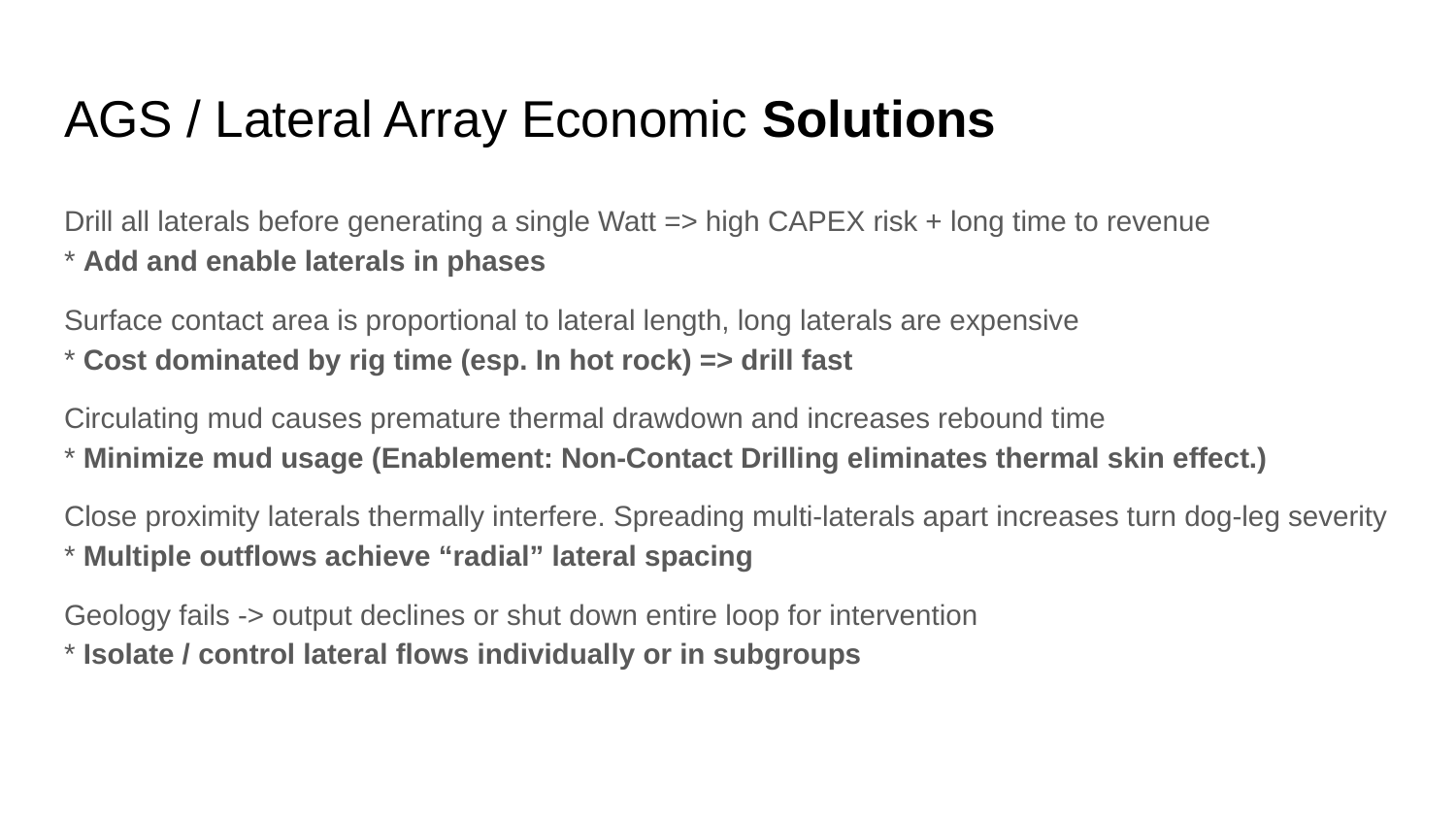

# AGS / Lateral Array Economic Solutions

Drill all laterals before generating a single Watt => high CAPEX risk + long time to revenue
* Add and enable laterals in phases
Surface contact area is proportional to lateral length, long laterals are expensive
* Cost dominated by rig time (esp. In hot rock) => drill fast
Circulating mud causes premature thermal drawdown and increases rebound time
* Minimize mud usage (Enablement: Non-Contact Drilling eliminates thermal skin effect.)
Close proximity laterals thermally interfere. Spreading multi-laterals apart increases turn dog-leg severity
* Multiple outflows achieve “radial” lateral spacing
Geology fails -> output declines or shut down entire loop for intervention
* Isolate / control lateral flows individually or in subgroups